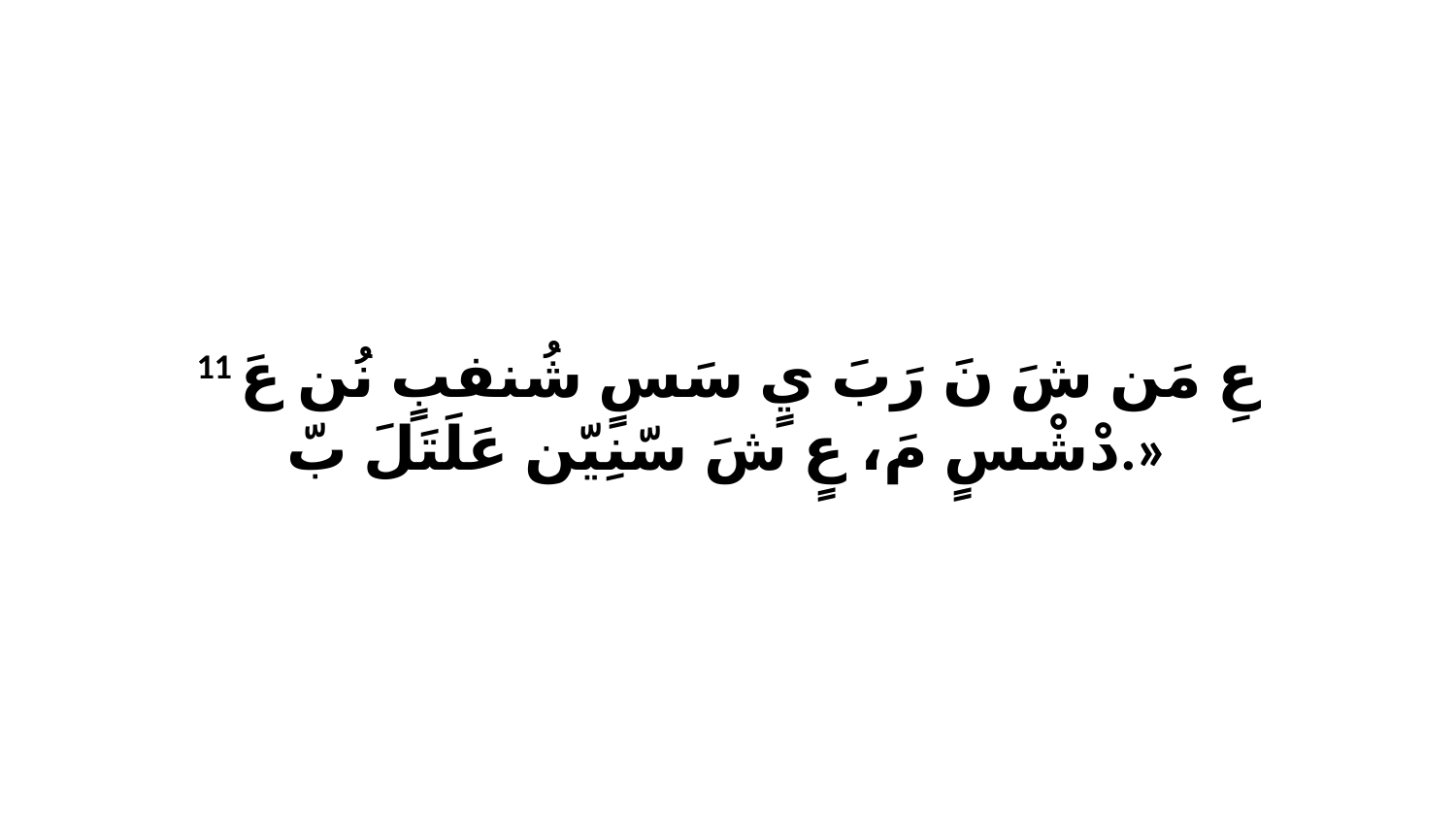

11 عِ مَن شَ نَ رَبَ يٍ سَسٍ شُنفبٍ نُن عَ دْشْسٍ مَ، عٍ شَ سّنِيّن عَلَتَلَ بّ.»